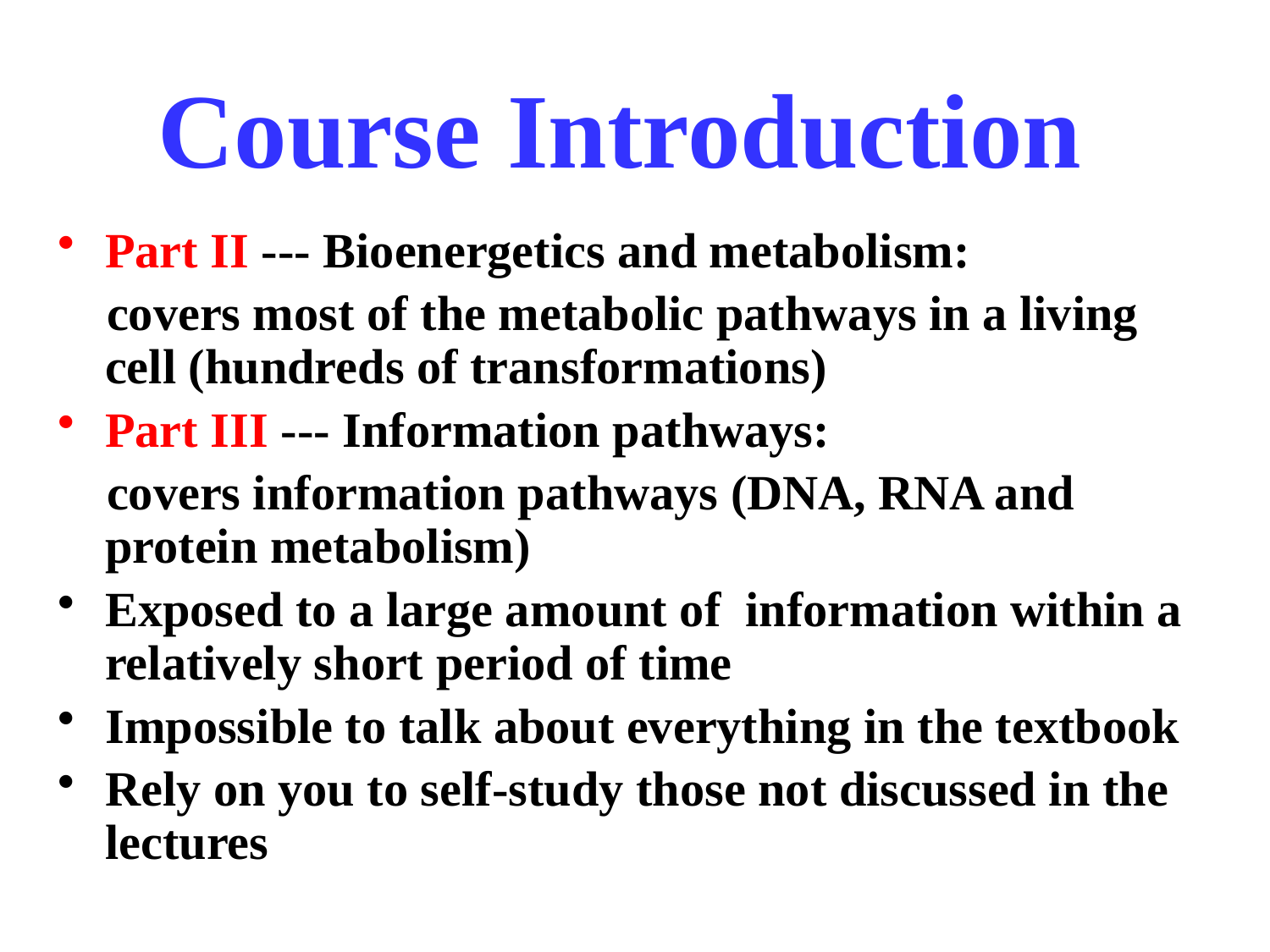

Course Introduction
Part II --- Bioenergetics and metabolism:
    covers most of the metabolic pathways in a living cell (hundreds of transformations)
Part III --- Information pathways:
    covers information pathways (DNA, RNA and protein metabolism)
Exposed to a large amount of  information within a relatively short period of time
Impossible to talk about everything in the textbook
Rely on you to self-study those not discussed in the lectures